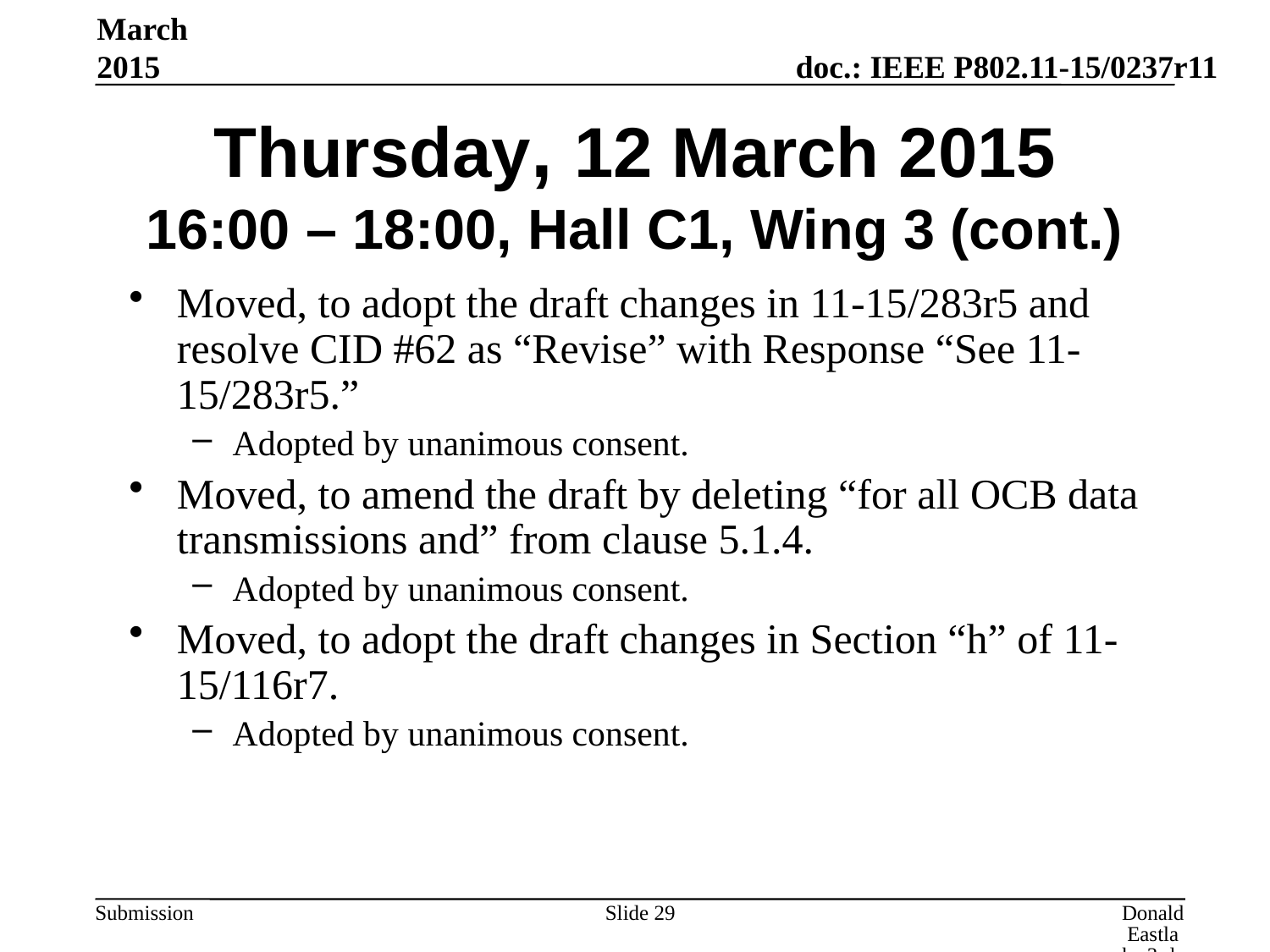

March 2015
# Thursday, 12 March 2015 16:00 – 18:00, Hall C1, Wing 3 (cont.)
Moved, to adopt the draft changes in 11-15/283r5 and resolve CID #62 as “Revise” with Response “See 11-15/283r5.”
Adopted by unanimous consent.
Moved, to amend the draft by deleting “for all OCB data transmissions and” from clause 5.1.4.
Adopted by unanimous consent.
Moved, to adopt the draft changes in Section “h” of 11-15/116r7.
Adopted by unanimous consent.

Slide 29
Donald Eastlake 3rd, Huawei Technologies